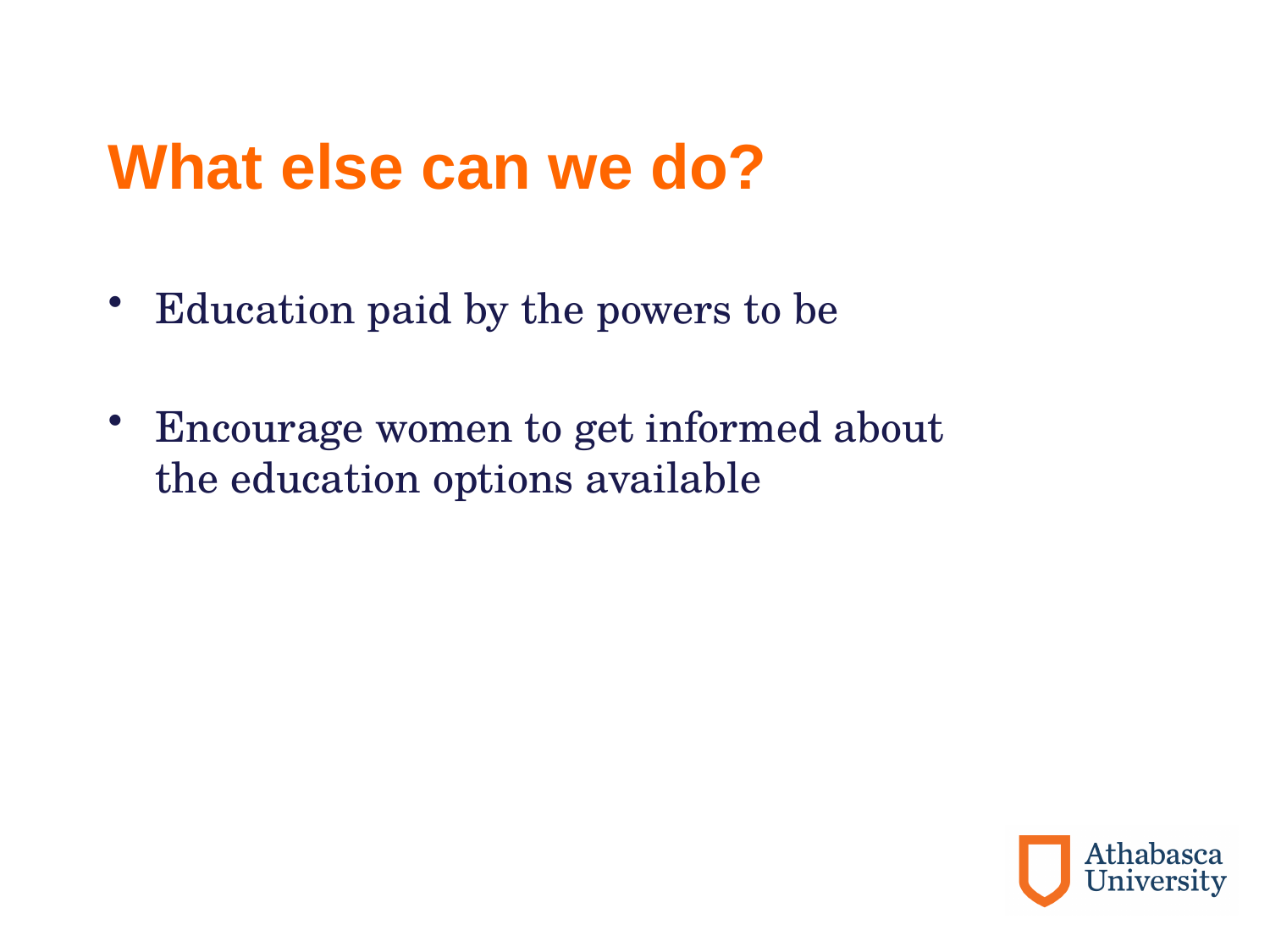

# What else can we do?
Education paid by the powers to be

Encourage women to get informed about the education options available